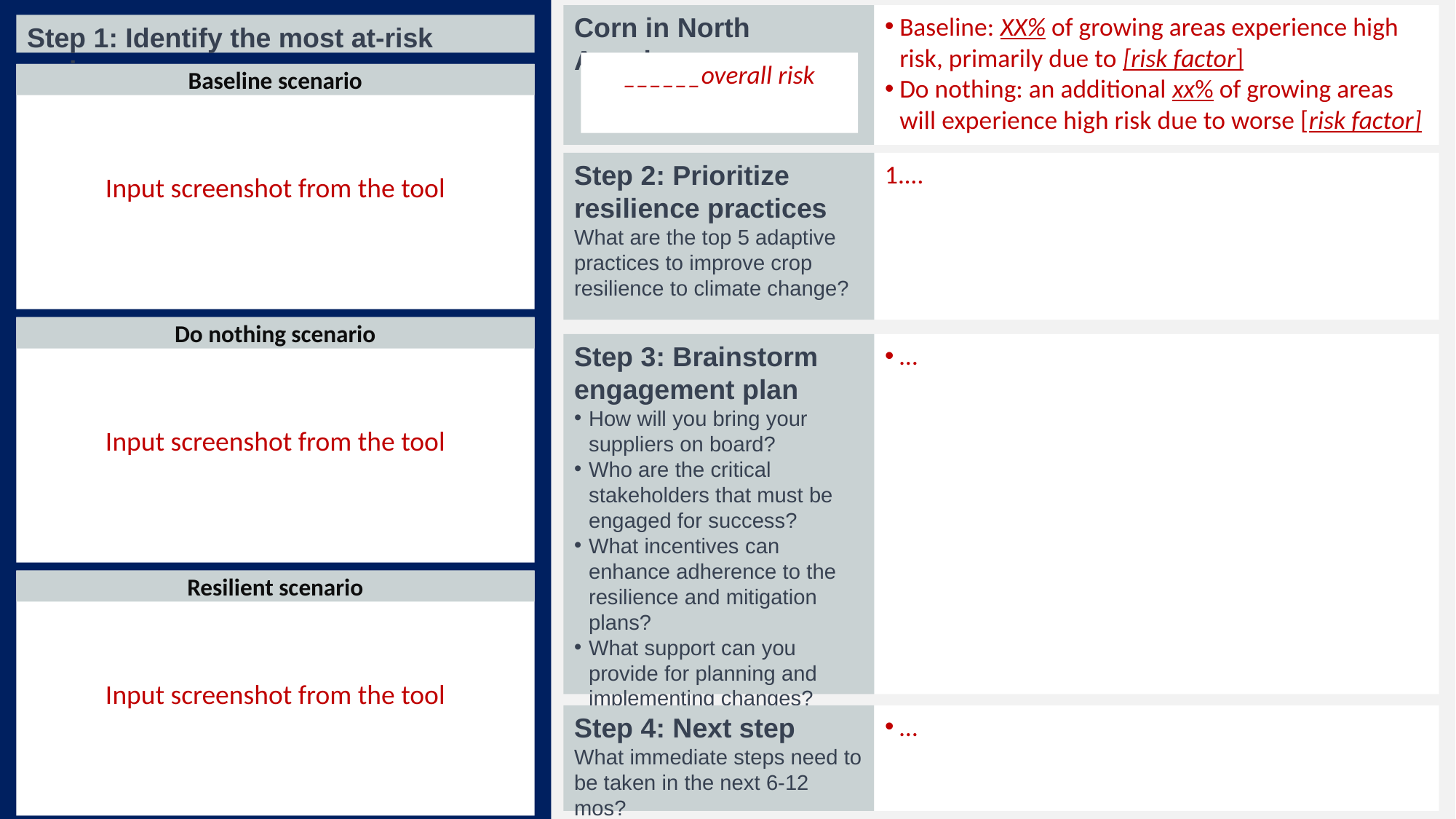

Corn in North America
Baseline: XX% of growing areas experience high risk, primarily due to [risk factor]
Do nothing: an additional xx% of growing areas will experience high risk due to worse [risk factor]
Step 1: Identify the most at-risk regions
______overall risk

Input screenshot from the tool
Baseline scenario
Step 2: Prioritize resilience practices
What are the top 5 adaptive practices to improve crop resilience to climate change?
…
Input screenshot from the tool
Do nothing scenario
Step 3: Brainstorm engagement plan
How will you bring your suppliers on board?
Who are the critical stakeholders that must be engaged for success?
What incentives can enhance adherence to the resilience and mitigation plans?
What support can you provide for planning and implementing changes?
…
Input screenshot from the tool
Resilient scenario
Step 4: Next step
What immediate steps need to be taken in the next 6-12 mos?
…